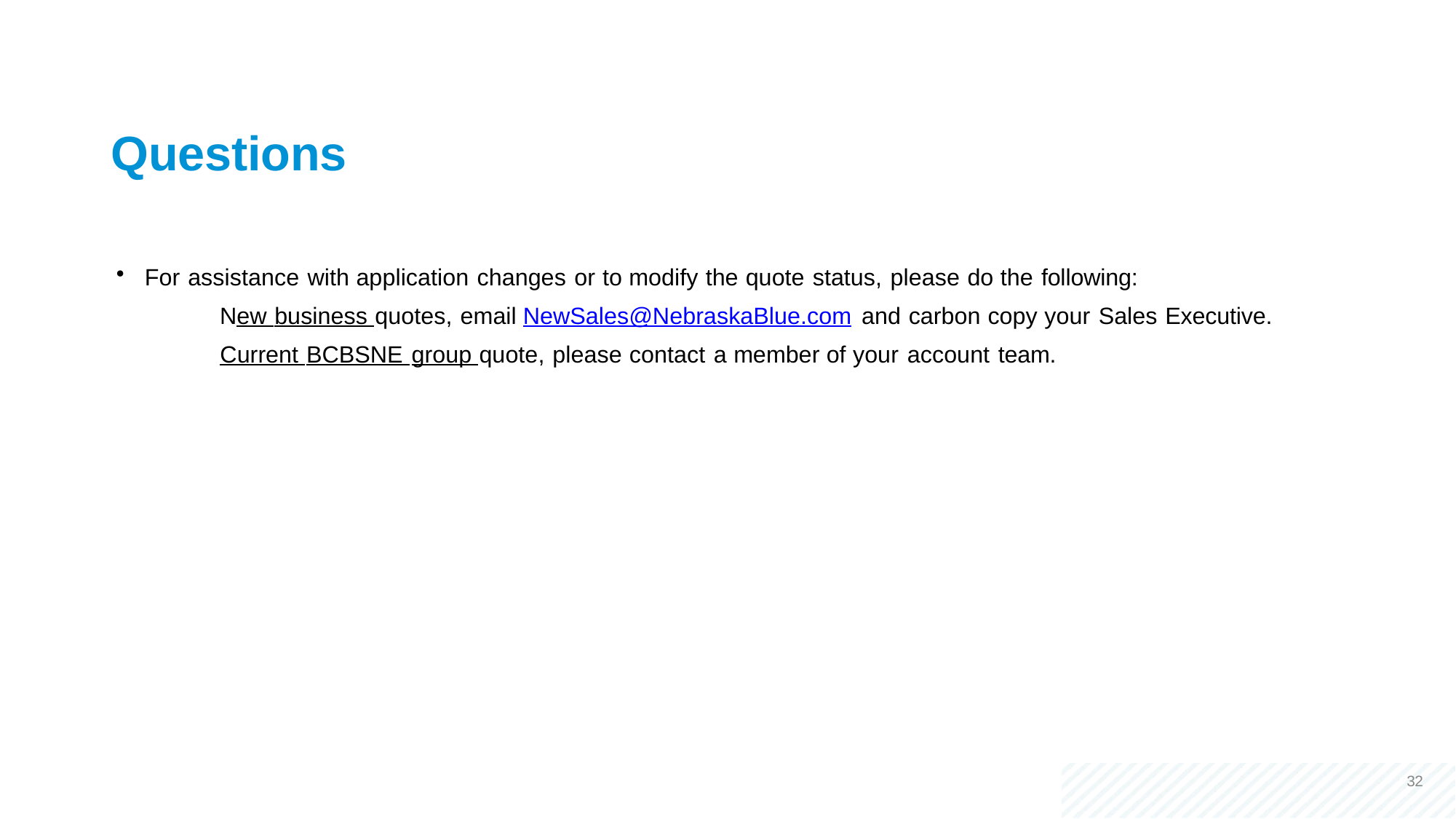

# Questions
For assistance with application changes or to modify the quote status, please do the following:
New business quotes, email NewSales@NebraskaBlue.com and carbon copy your Sales Executive. Current BCBSNE group quote, please contact a member of your account team.
32